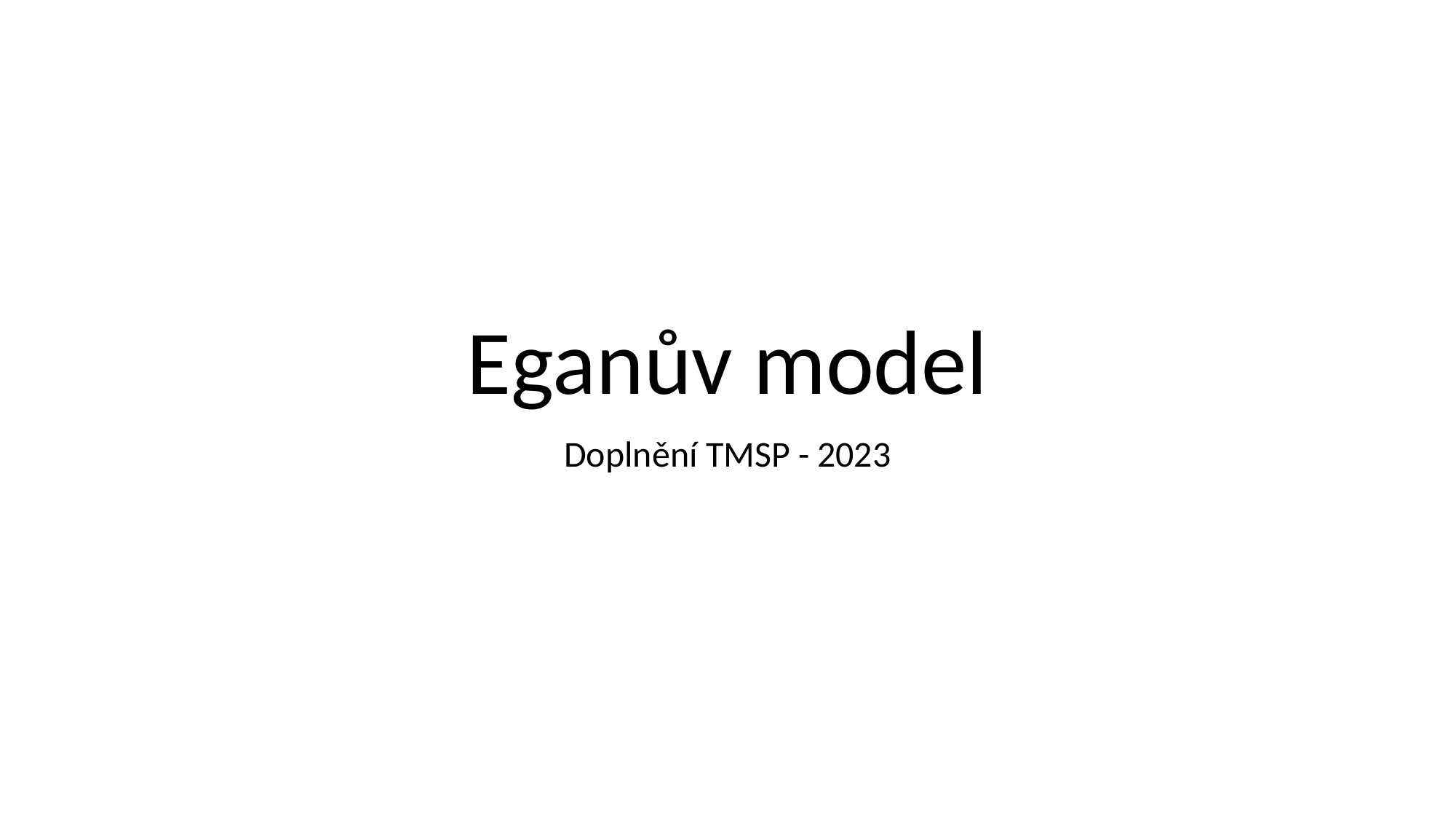

# Eganův model
Doplnění TMSP - 2023